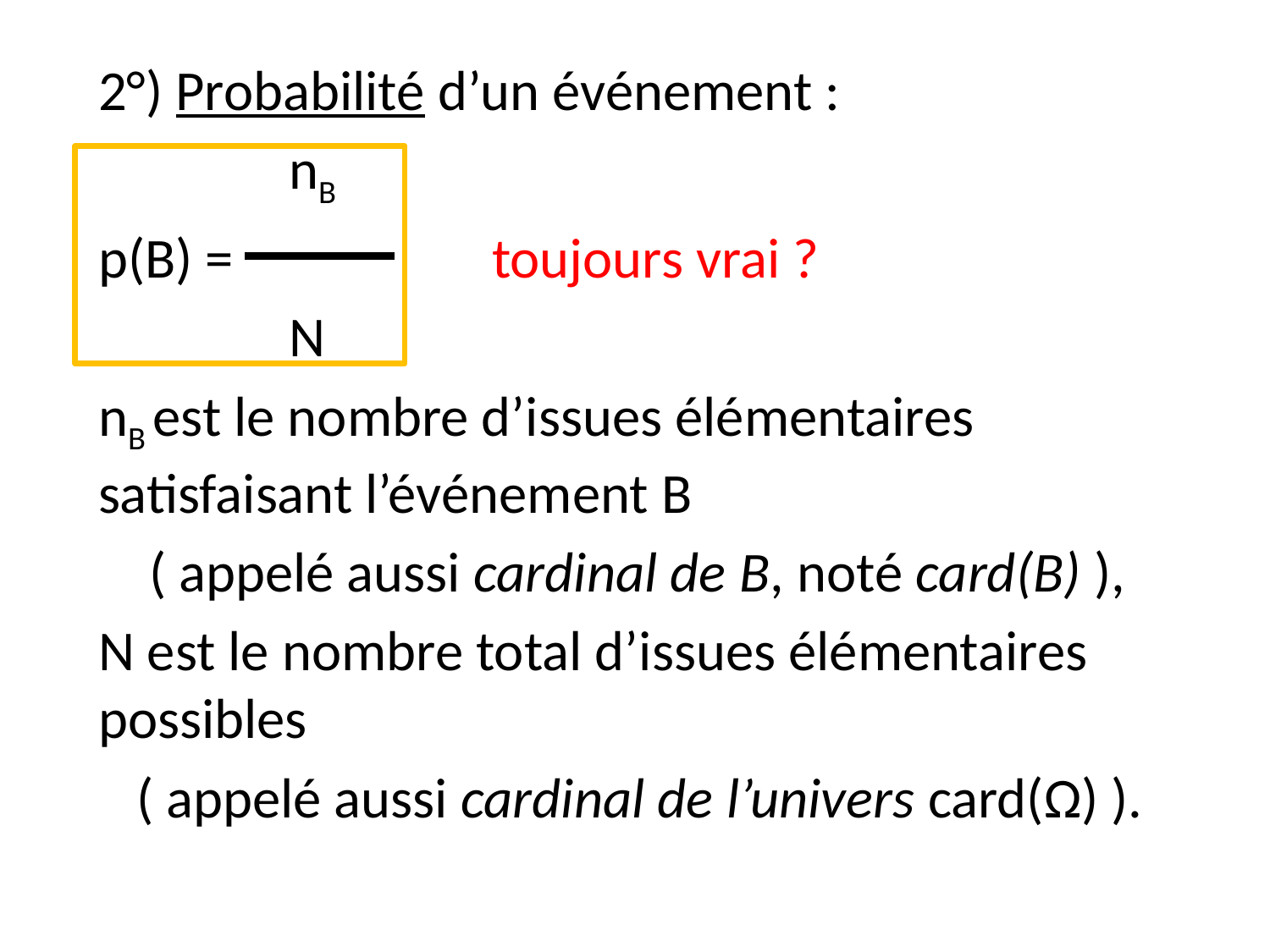

2°) Probabilité d’un événement :
               nB
p(B) = 		 toujours vrai ?
               N
nB est le nombre d’issues élémentaires satisfaisant l’événement B
    ( appelé aussi cardinal de B, noté card(B) ),
N est le nombre total d’issues élémentaires possibles
   ( appelé aussi cardinal de l’univers card(Ω) ).